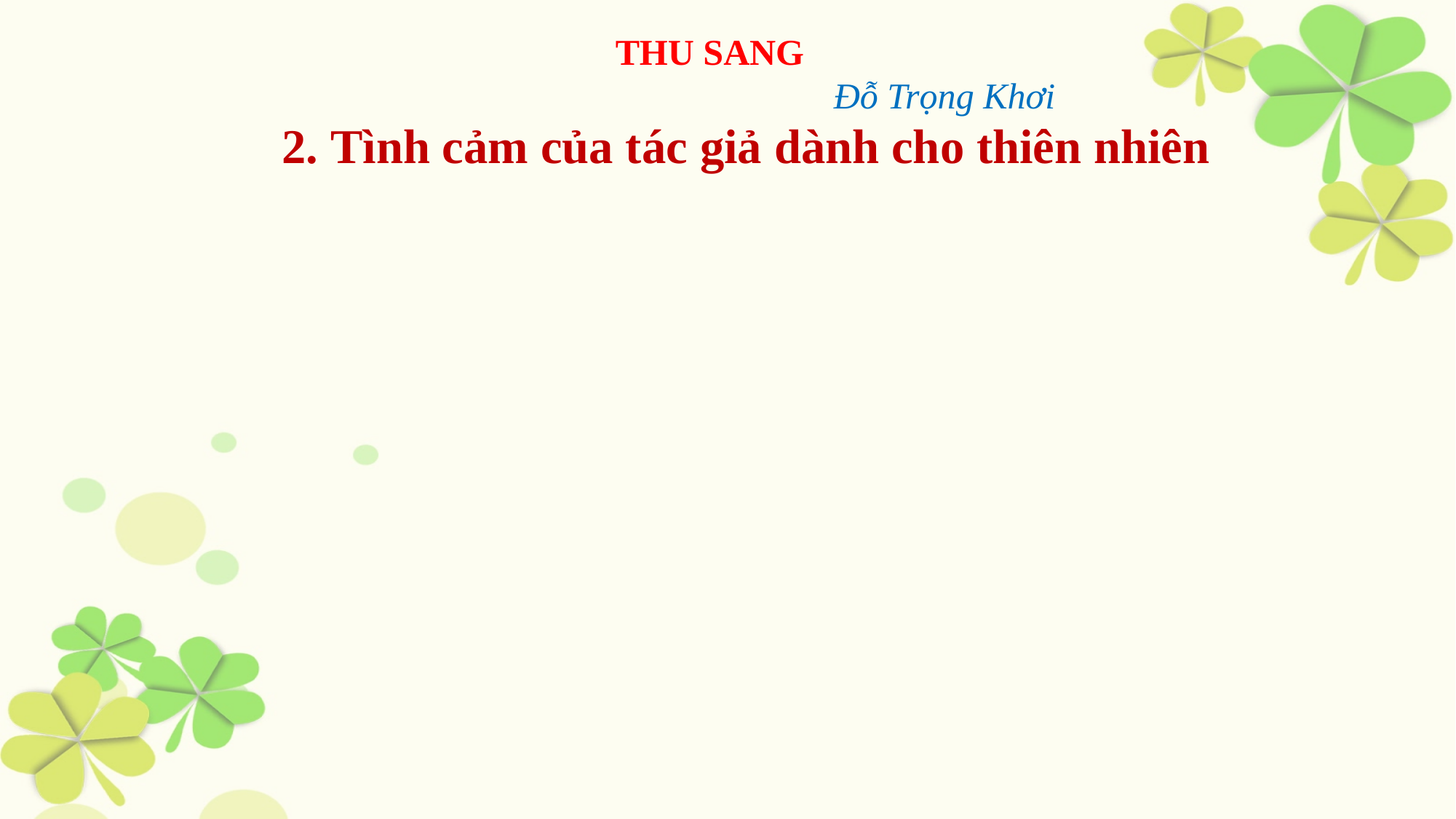

THU SANG
		Đỗ Trọng Khơi
2. Tình cảm của tác giả dành cho thiên nhiên